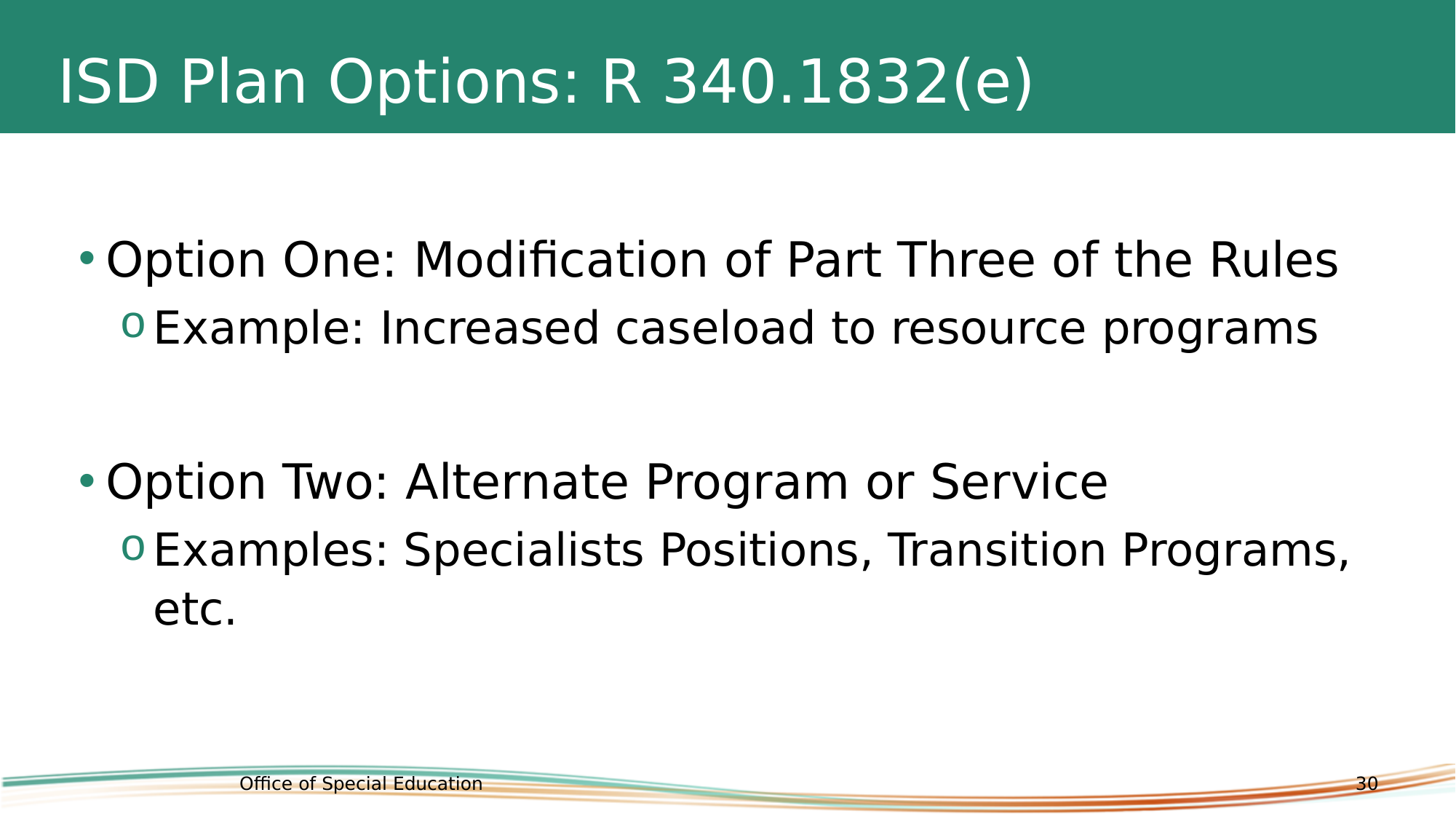

# ISD Plan Options: R 340.1832(e)
Option One: Modification of Part Three of the Rules
Example: Increased caseload to resource programs

Option Two: Alternate Program or Service
Examples: Specialists Positions, Transition Programs, etc.
Office of Special Education
30